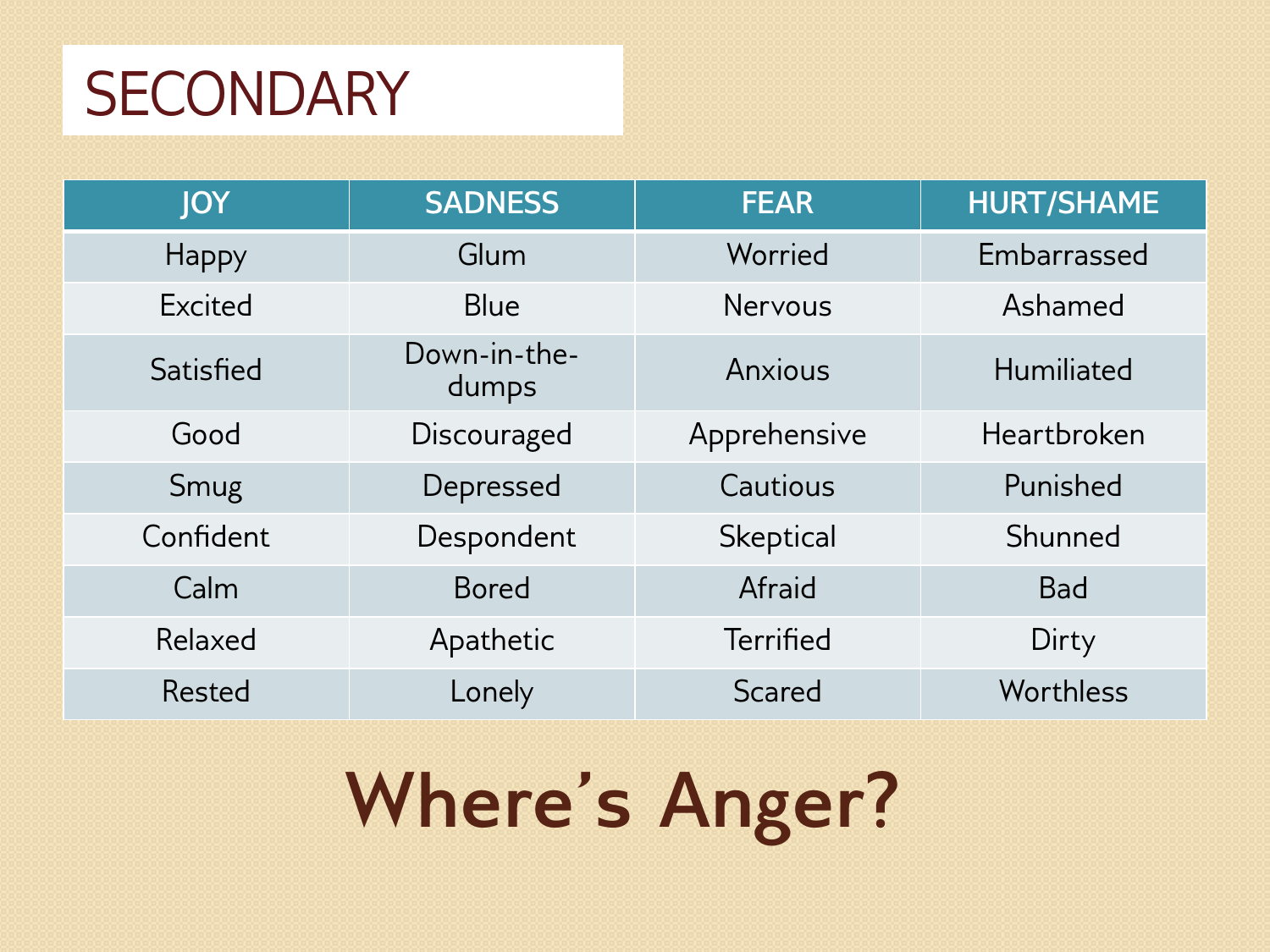

SECONDARY
| JOY | SADNESS | FEAR | HURT/SHAME |
| --- | --- | --- | --- |
| Happy | Glum | Worried | Embarrassed |
| Excited | Blue | Nervous | Ashamed |
| Satisfied | Down-in-the-dumps | Anxious | Humiliated |
| Good | Discouraged | Apprehensive | Heartbroken |
| Smug | Depressed | Cautious | Punished |
| Confident | Despondent | Skeptical | Shunned |
| Calm | Bored | Afraid | Bad |
| Relaxed | Apathetic | Terrified | Dirty |
| Rested | Lonely | Scared | Worthless |
# Where’s Anger?